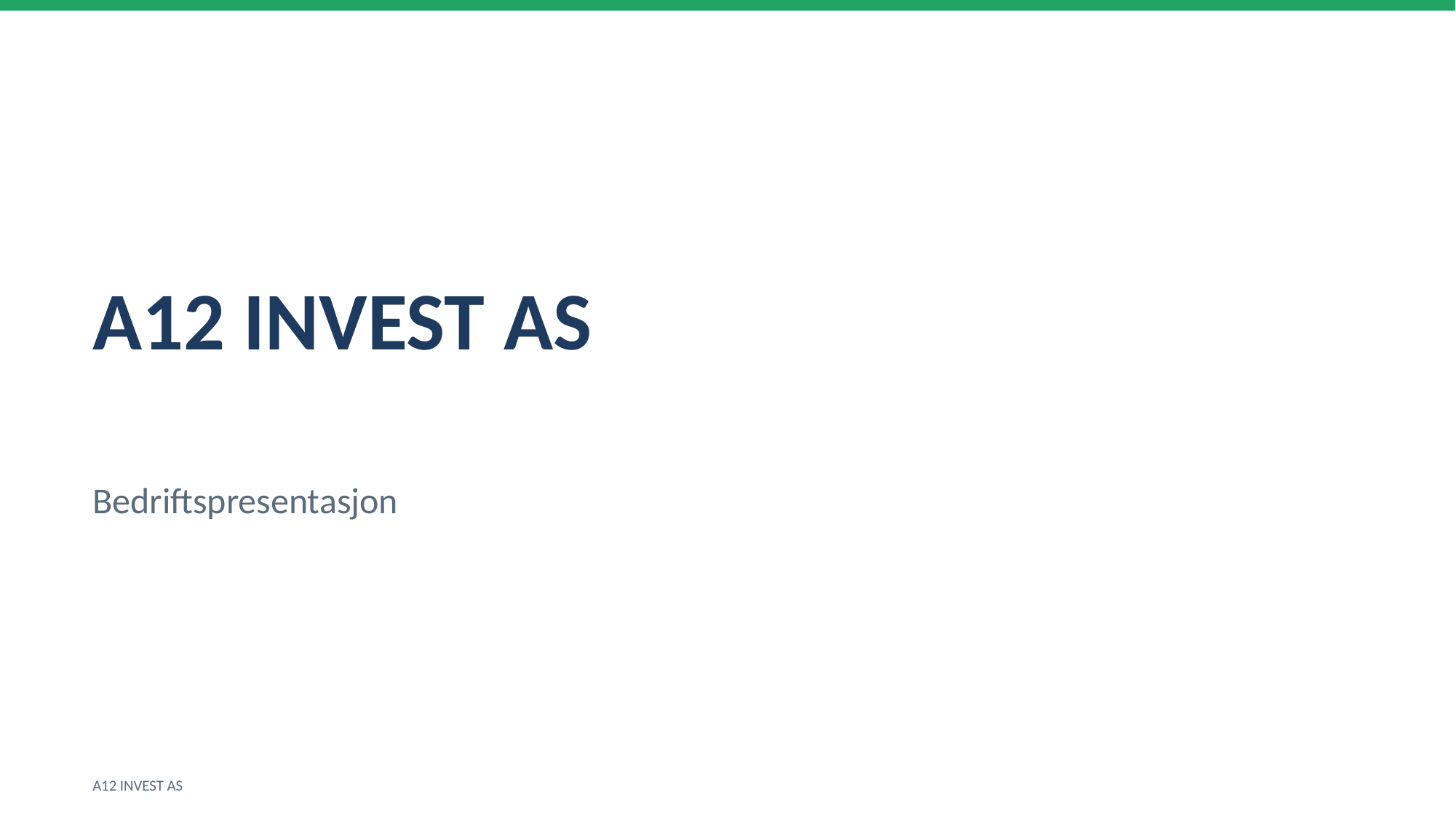

A12 INVEST AS
Bedriftspresentasjon
A12 INVEST AS